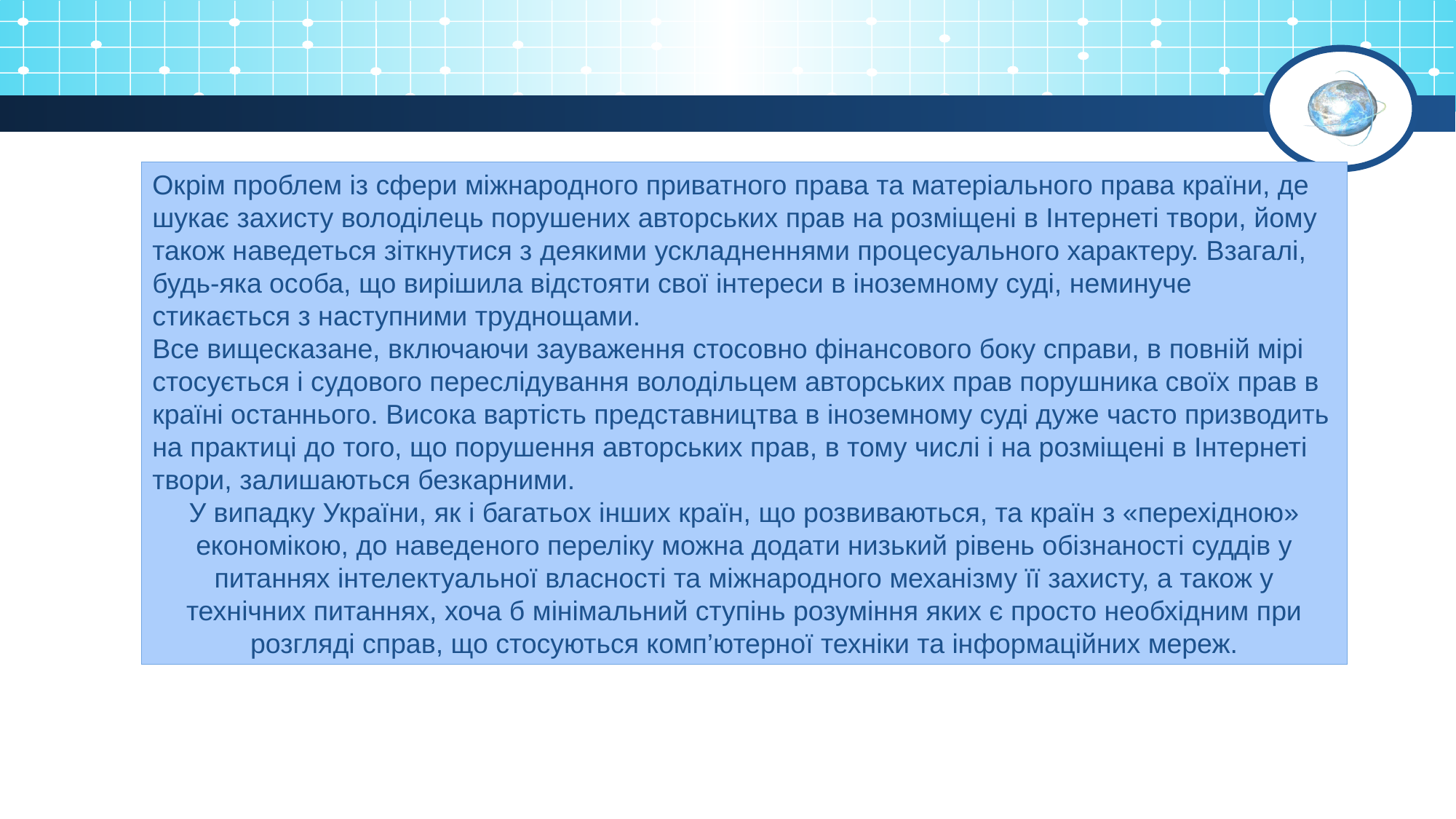

Окрім проблем із сфери міжнародного приватного права та матеріального права країни, де шукає захисту володілець порушених авторських прав на розміщені в Інтернеті твори, йому також наведеться зіткнутися з деякими ускладненнями процесуального характеру. Взагалі, будь-яка особа, що вирішила відстояти свої інтереси в іноземному суді, неминуче стикається з наступними труднощами.
Все вищесказане, включаючи зауваження стосовно фінансового боку справи, в повній мірі стосується і судового переслідування володільцем авторських прав порушника своїх прав в країні останнього. Висока вартість представництва в іноземному суді дуже часто призводить на практиці до того, що порушення авторських прав, в тому числі і на розміщені в Інтернеті твори, залишаються безкарними.
У випадку України, як і багатьох інших країн, що розвиваються, та країн з «перехідною» економікою, до наведеного переліку можна додати низький рівень обізнаності суддів у питаннях інтелектуальної власності та міжнародного механізму її захисту, а також у технічних питаннях, хоча б мінімальний ступінь розуміння яких є просто необхідним при розгляді справ, що стосуються комп’ютерної техніки та інформаційних мереж.